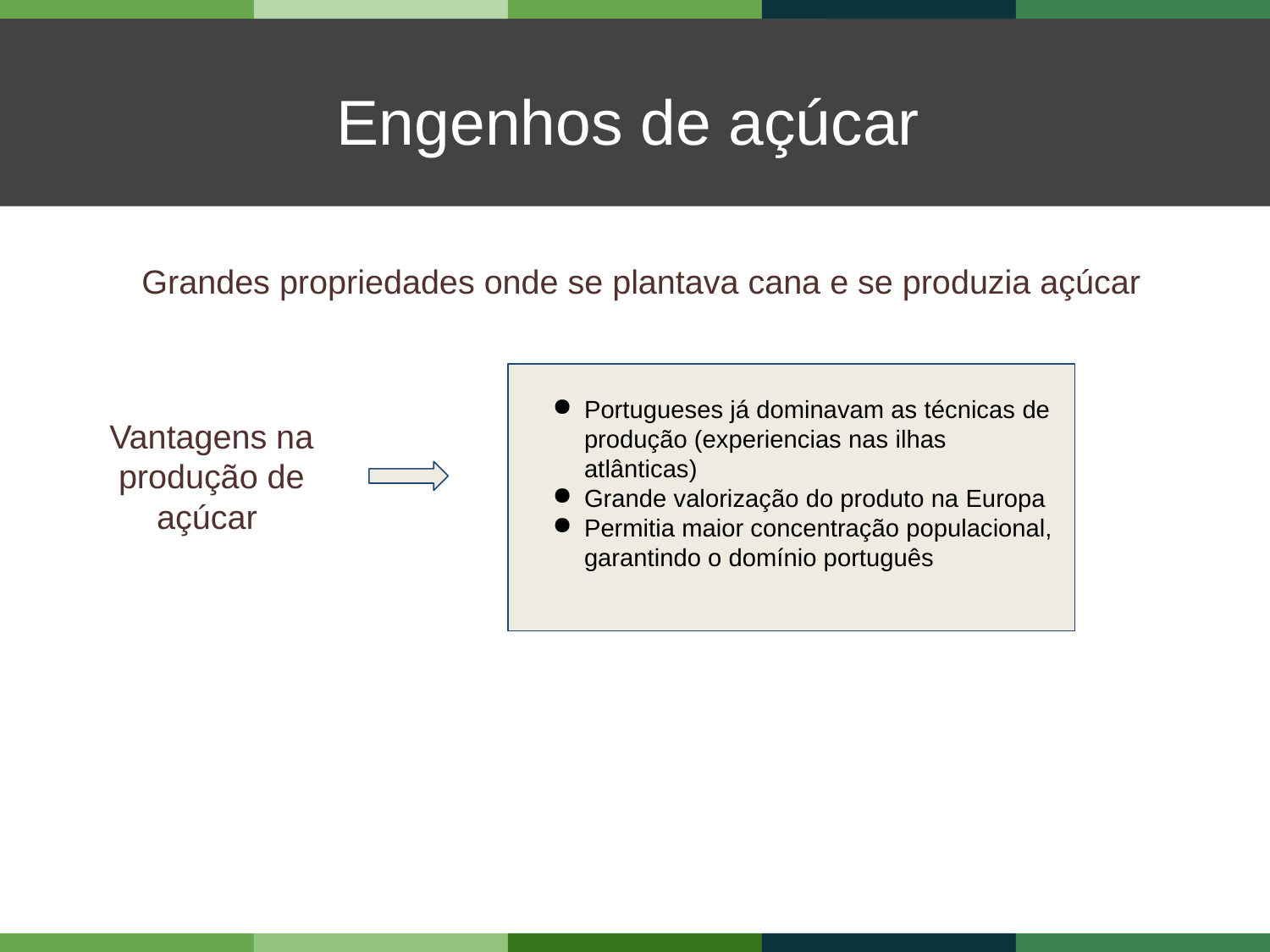

Engenhos de açúcar

Grandes propriedades onde se plantava cana e se produzia açúcar

Portugueses já dominavam as técnicas de produção (experiencias nas ilhas atlânticas)
Grande valorização do produto na Europa
Permitia maior concentração populacional, garantindo o domínio português

Vantagens na produção de açúcar